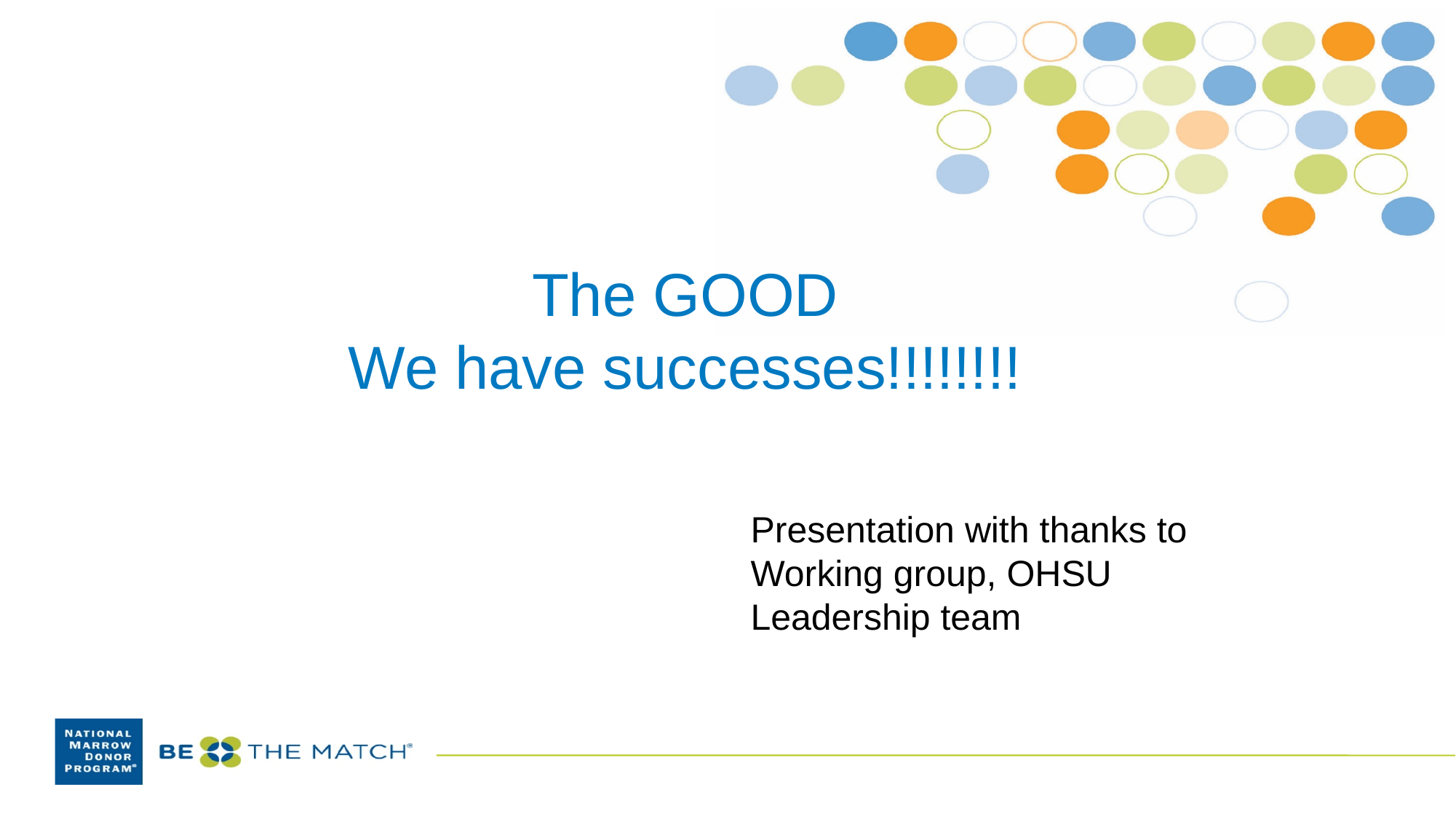

# The GOOD We have successes!!!!!!!!

Presentation with thanks to Working group, OHSU Leadership team